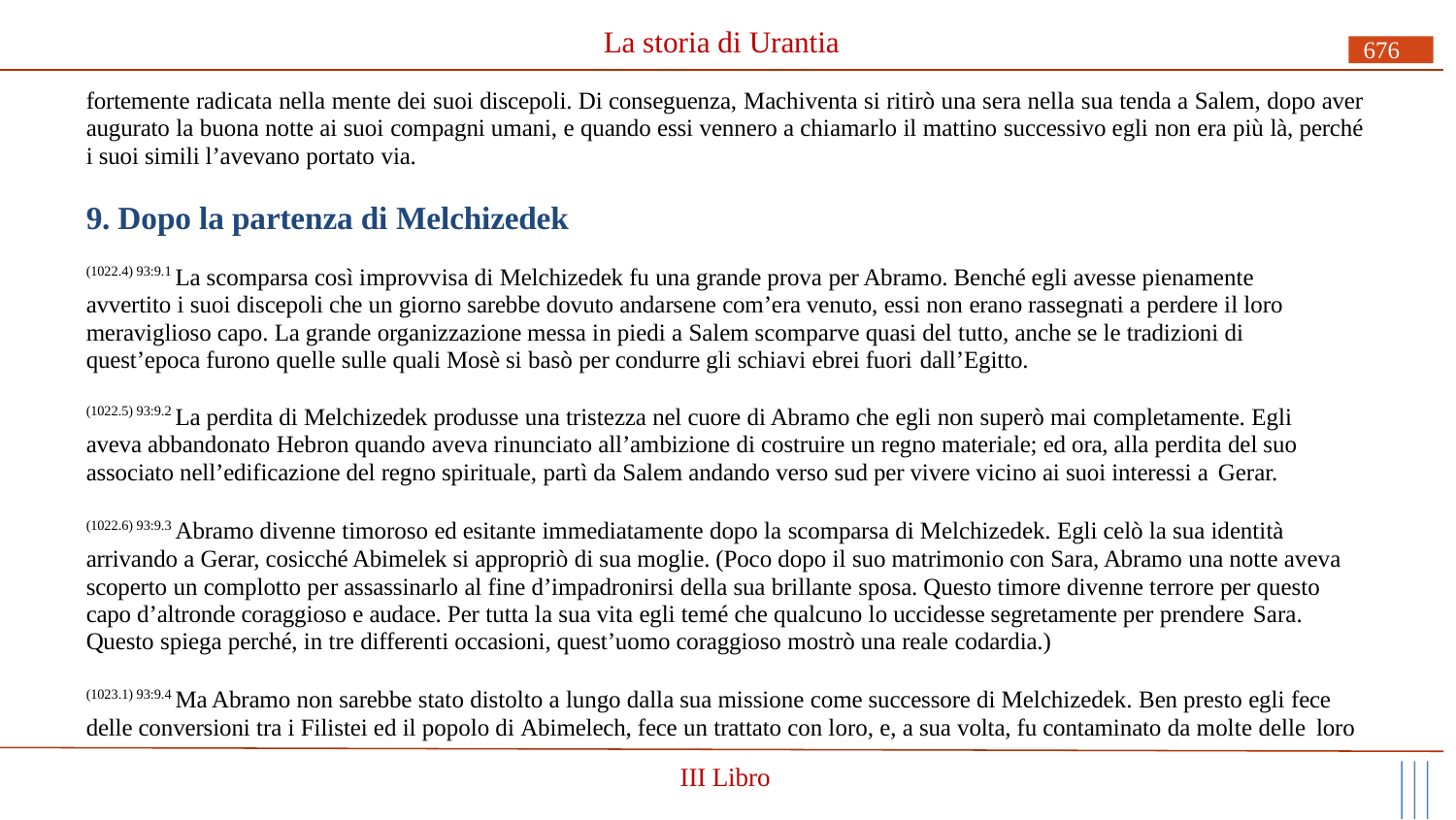

# La storia di Urantia
676

fortemente radicata nella mente dei suoi discepoli. Di conseguenza, Machiventa si ritirò una sera nella sua tenda a Salem, dopo aver  augurato la buona notte ai suoi compagni umani, e quando essi vennero a chiamarlo il mattino successivo egli non era più là, perché  i suoi simili l’avevano portato via.

9. Dopo la partenza di Melchizedek
(1022.4) 93:9.1 La scomparsa così improvvisa di Melchizedek fu una grande prova per Abramo. Benché egli avesse pienamente  avvertito i suoi discepoli che un giorno sarebbe dovuto andarsene com’era venuto, essi non erano rassegnati a perdere il loro  meraviglioso capo. La grande organizzazione messa in piedi a Salem scomparve quasi del tutto, anche se le tradizioni di  quest’epoca furono quelle sulle quali Mosè si basò per condurre gli schiavi ebrei fuori dall’Egitto.

(1022.5) 93:9.2 La perdita di Melchizedek produsse una tristezza nel cuore di Abramo che egli non superò mai completamente. Egli  aveva abbandonato Hebron quando aveva rinunciato all’ambizione di costruire un regno materiale; ed ora, alla perdita del suo  associato nell’edificazione del regno spirituale, partì da Salem andando verso sud per vivere vicino ai suoi interessi a Gerar.

(1022.6) 93:9.3 Abramo divenne timoroso ed esitante immediatamente dopo la scomparsa di Melchizedek. Egli celò la sua identità  arrivando a Gerar, cosicché Abimelek si appropriò di sua moglie. (Poco dopo il suo matrimonio con Sara, Abramo una notte aveva  scoperto un complotto per assassinarlo al fine d’impadronirsi della sua brillante sposa. Questo timore divenne terrore per questo  capo d’altronde coraggioso e audace. Per tutta la sua vita egli temé che qualcuno lo uccidesse segretamente per prendere Sara.
Questo spiega perché, in tre differenti occasioni, quest’uomo coraggioso mostrò una reale codardia.)

(1023.1) 93:9.4 Ma Abramo non sarebbe stato distolto a lungo dalla sua missione come successore di Melchizedek. Ben presto egli fece  delle conversioni tra i Filistei ed il popolo di Abimelech, fece un trattato con loro, e, a sua volta, fu contaminato da molte delle loro

III Libro